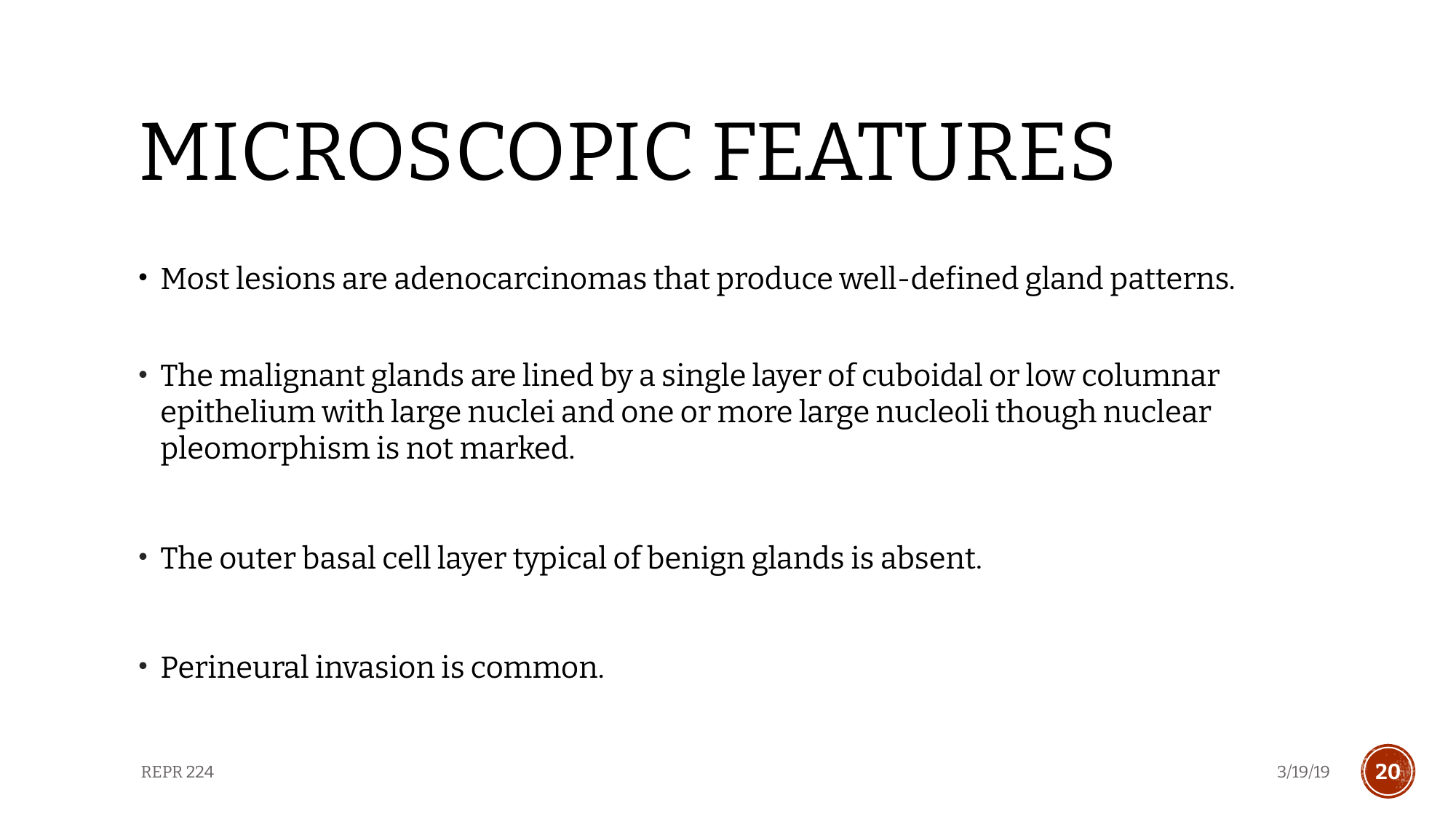

# Microscopic features
Most lesions are adenocarcinomas that produce well-defined gland patterns.

The malignant glands are lined by a single layer of cuboidal or low columnar epithelium with large nuclei and one or more large nucleoli though nuclear pleomorphism is not marked.

The outer basal cell layer typical of benign glands is absent.

Perineural invasion is common.

REPR 224
3/19/19
20